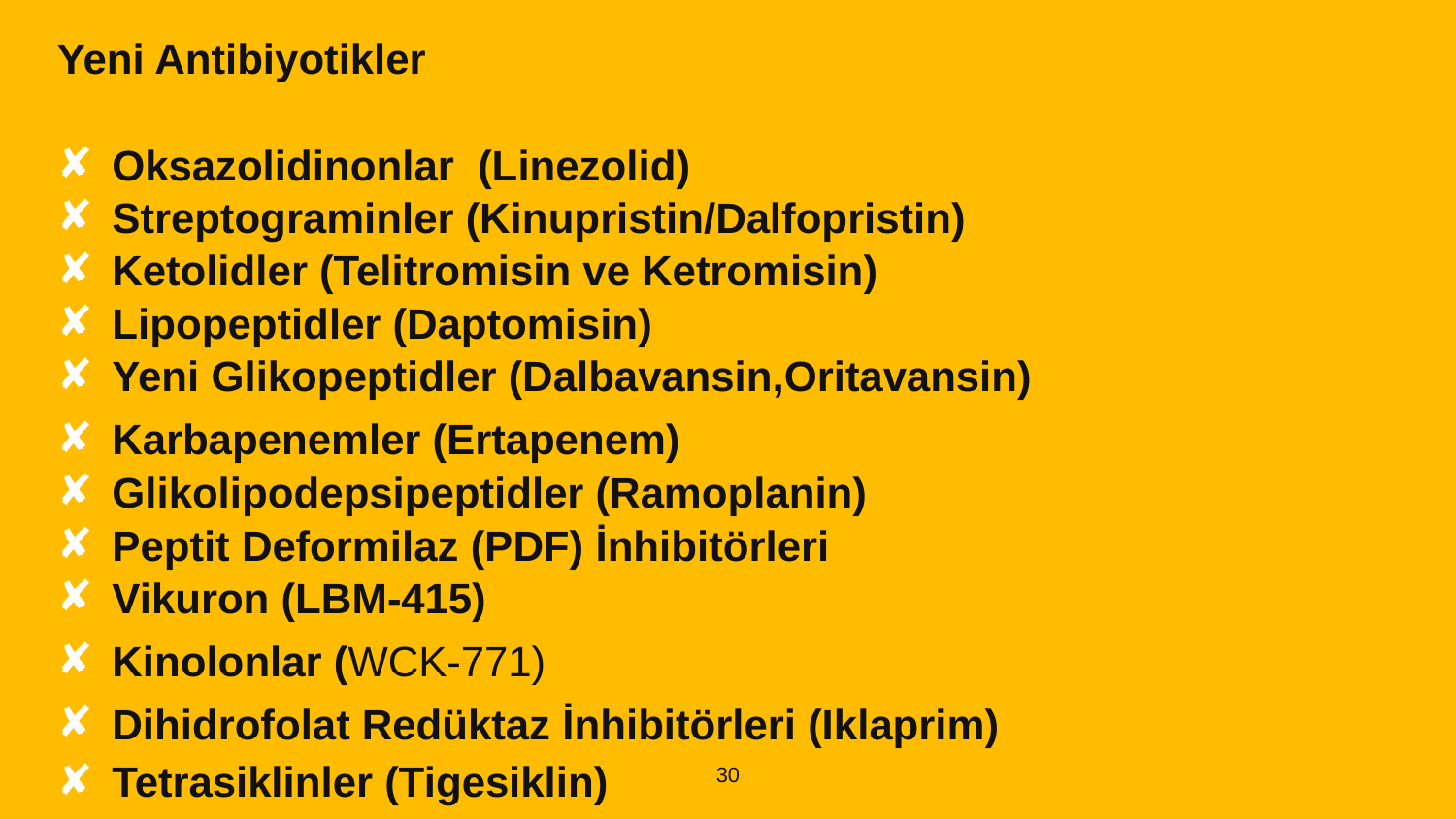

Yeni Antibiyotikler

Oksazolidinonlar  (Linezolid)
Streptograminler (Kinupristin/Dalfopristin)
Ketolidler (Telitromisin ve Ketromisin)
Lipopeptidler (Daptomisin)
Yeni Glikopeptidler (Dalbavansin,Oritavansin)
Karbapenemler (Ertapenem)
Glikolipodepsipeptidler (Ramoplanin)
Peptit Deformilaz (PDF) İnhibitörleri
Vikuron (LBM-415)
Kinolonlar (WCK-771)
Dihidrofolat Redüktaz İnhibitörleri (Iklaprim)
Tetrasiklinler (Tigesiklin)

30